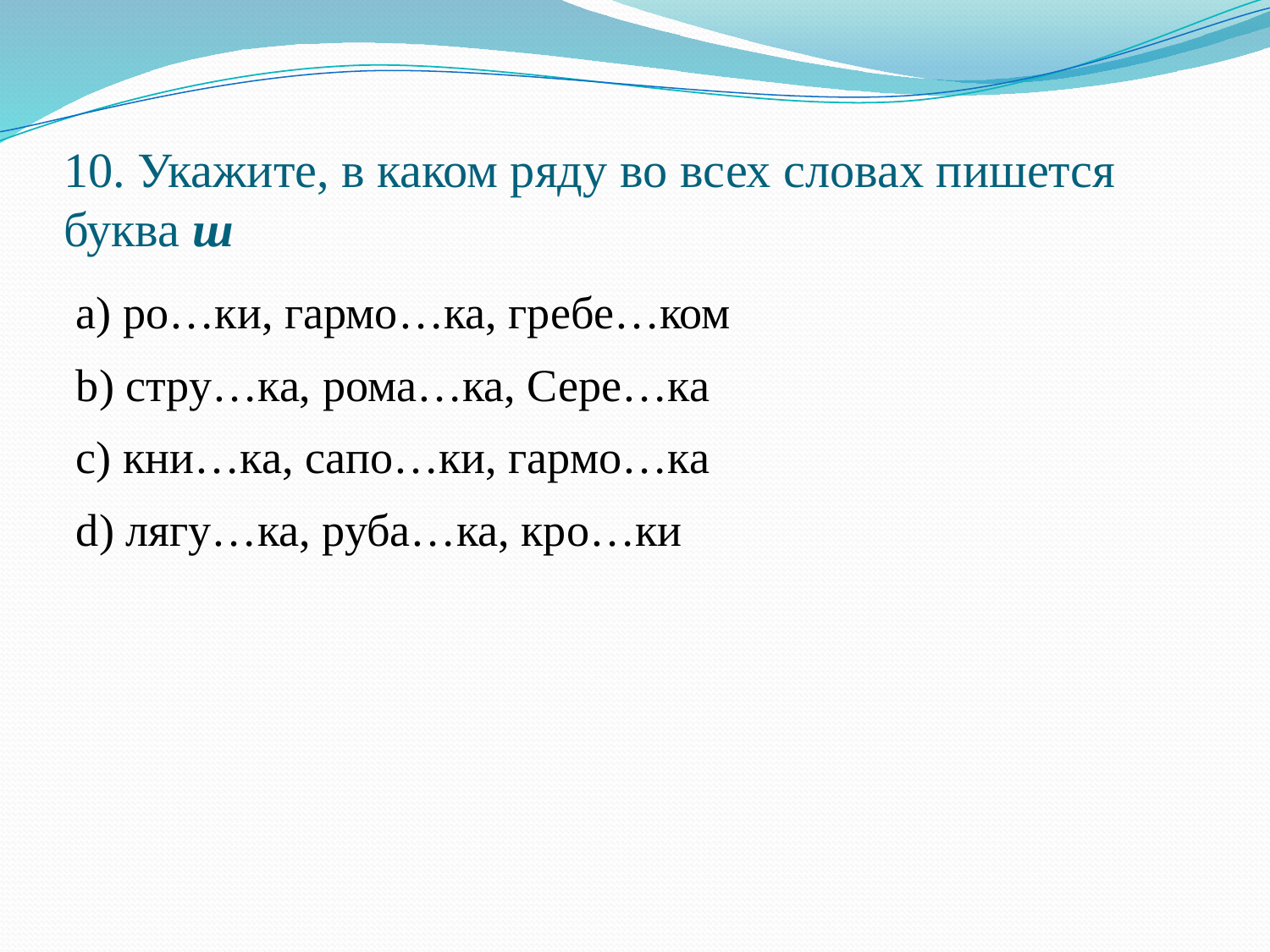

# 10. Укажите, в каком ряду во всех словах пишется буква ш
a) ро…ки, гармо…ка, гребе…ком
b) стру…ка, рома…ка, Сере…ка
c) кни…ка, сапо…ки, гармо…ка
d) лягу…ка, руба…ка, кро…ки